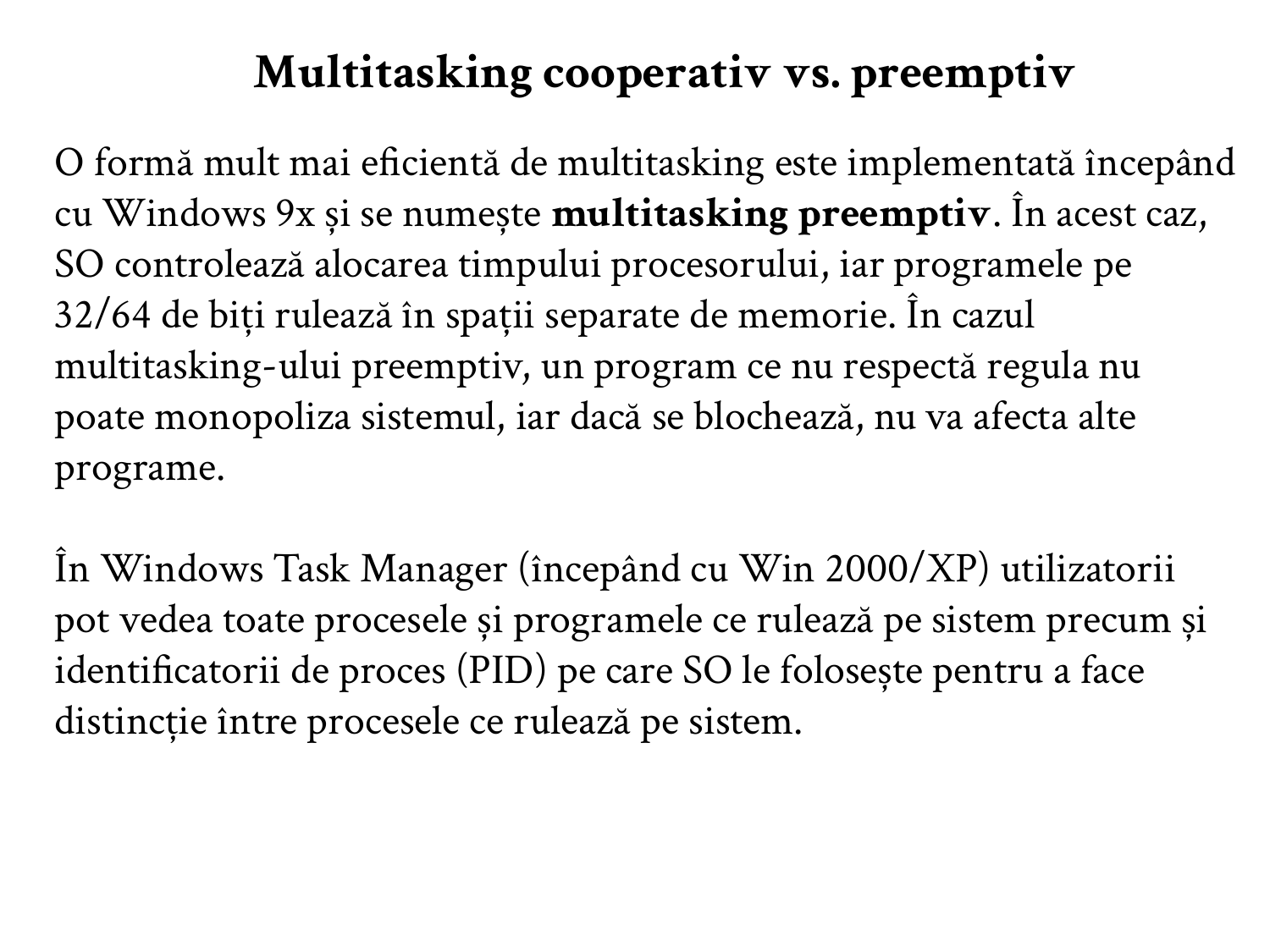

Multitasking cooperativ vs. preemptiv
O formă mult mai eficientă de multitasking este implementată începând cu Windows 9x şi se numeşte multitasking preemptiv. În acest caz, SO controlează alocarea timpului procesorului, iar programele pe 32/64 de biţi rulează în spaţii separate de memorie. În cazul multitasking-ului preemptiv, un program ce nu respectă regula nu poate monopoliza sistemul, iar dacă se blochează, nu va afecta alte programe.

În Windows Task Manager (începând cu Win 2000/XP) utilizatorii pot vedea toate procesele şi programele ce rulează pe sistem precum şi identificatorii de proces (PID) pe care SO le foloseşte pentru a face distincţie între procesele ce rulează pe sistem.